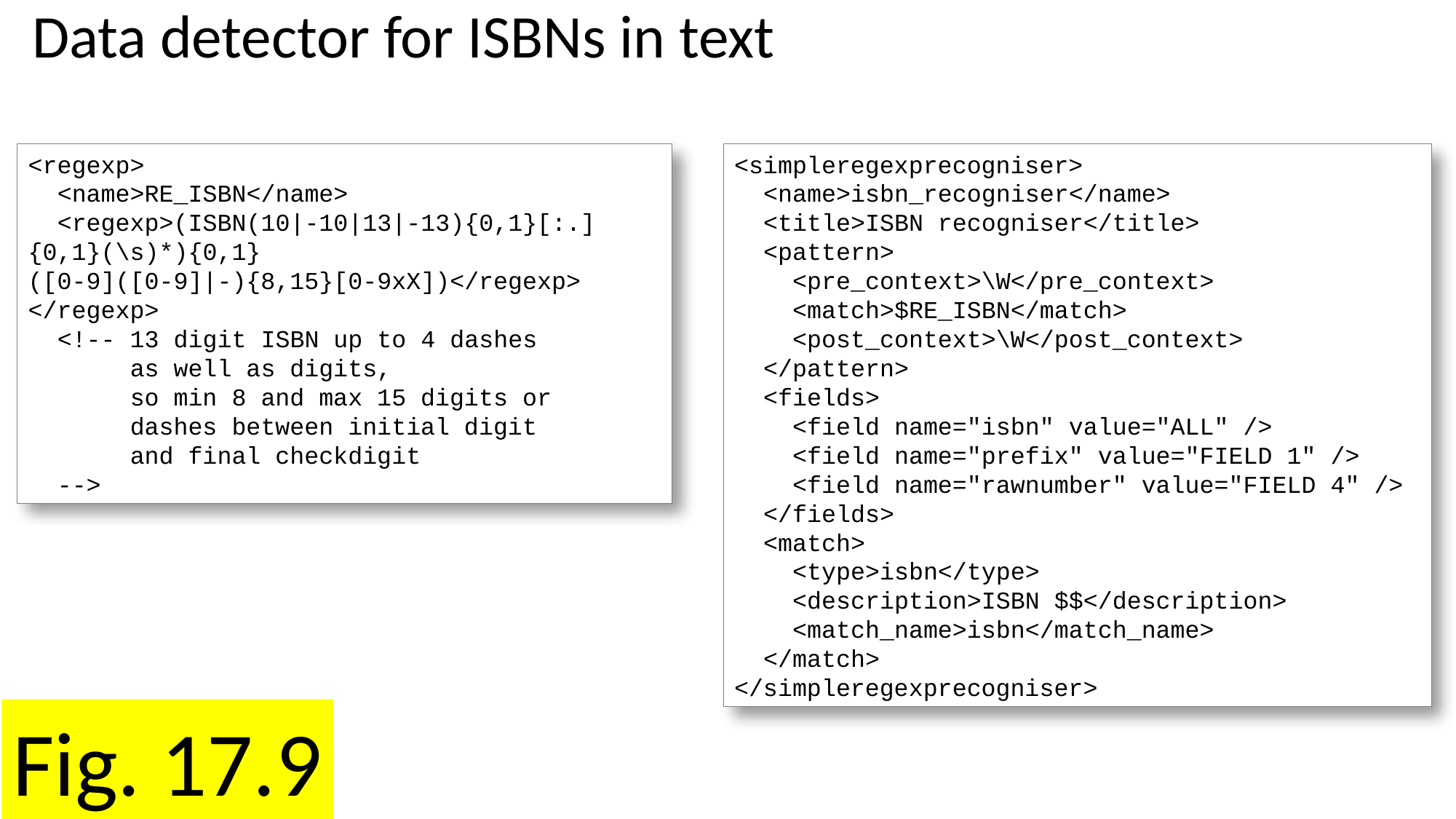

# Data detector for ISBNs in text
<regexp>
  <name>RE_ISBN</name>
  <regexp>(ISBN(10|-10|13|-13){0,1}[:.]{0,1}(\s)*){0,1}
([0-9]([0-9]|-){8,15}[0-9xX])</regexp>
</regexp>
  <!-- 13 digit ISBN up to 4 dashes
       as well as digits,
       so min 8 and max 15 digits or
       dashes between initial digit
       and final checkdigit
  -->
<simpleregexprecogniser>
  <name>isbn_recogniser</name>
  <title>ISBN recogniser</title>
  <pattern>
    <pre_context>\W</pre_context>
    <match>$RE_ISBN</match>
    <post_context>\W</post_context>
  </pattern>
  <fields>
    <field name="isbn" value="ALL" />
    <field name="prefix" value="FIELD 1" />
    <field name="rawnumber" value="FIELD 4" />
  </fields>
  <match>
    <type>isbn</type>
    <description>ISBN $$</description>
    <match_name>isbn</match_name>
  </match>
</simpleregexprecogniser>
Fig. 17.9